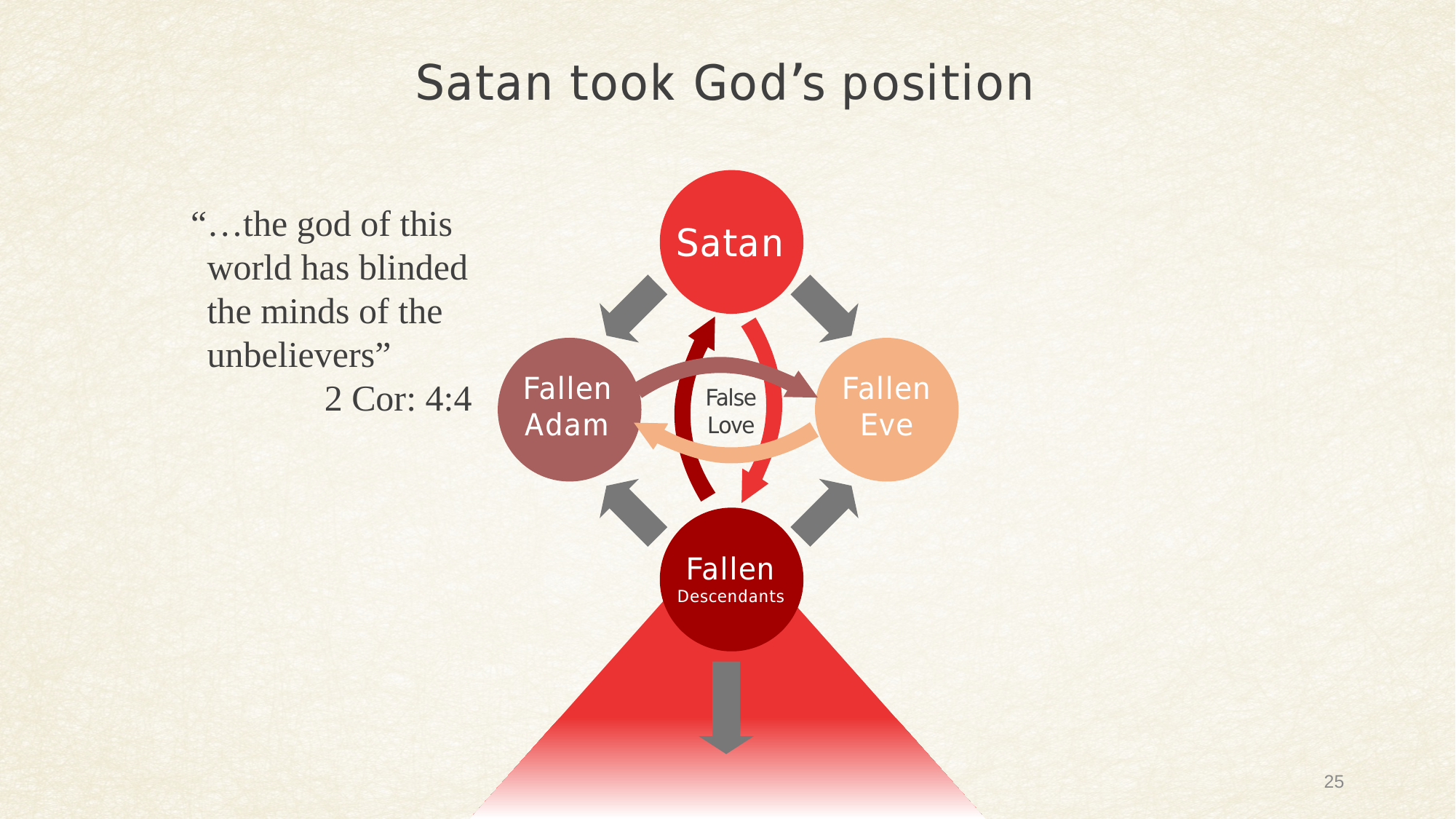

Satan took God’s position

Satan

Fallen
Adam

Fallen
Eve

Fallen
Descendants
False
Love
“…the god of this world has blinded the minds of the unbelievers”
2 Cor: 4:4

25